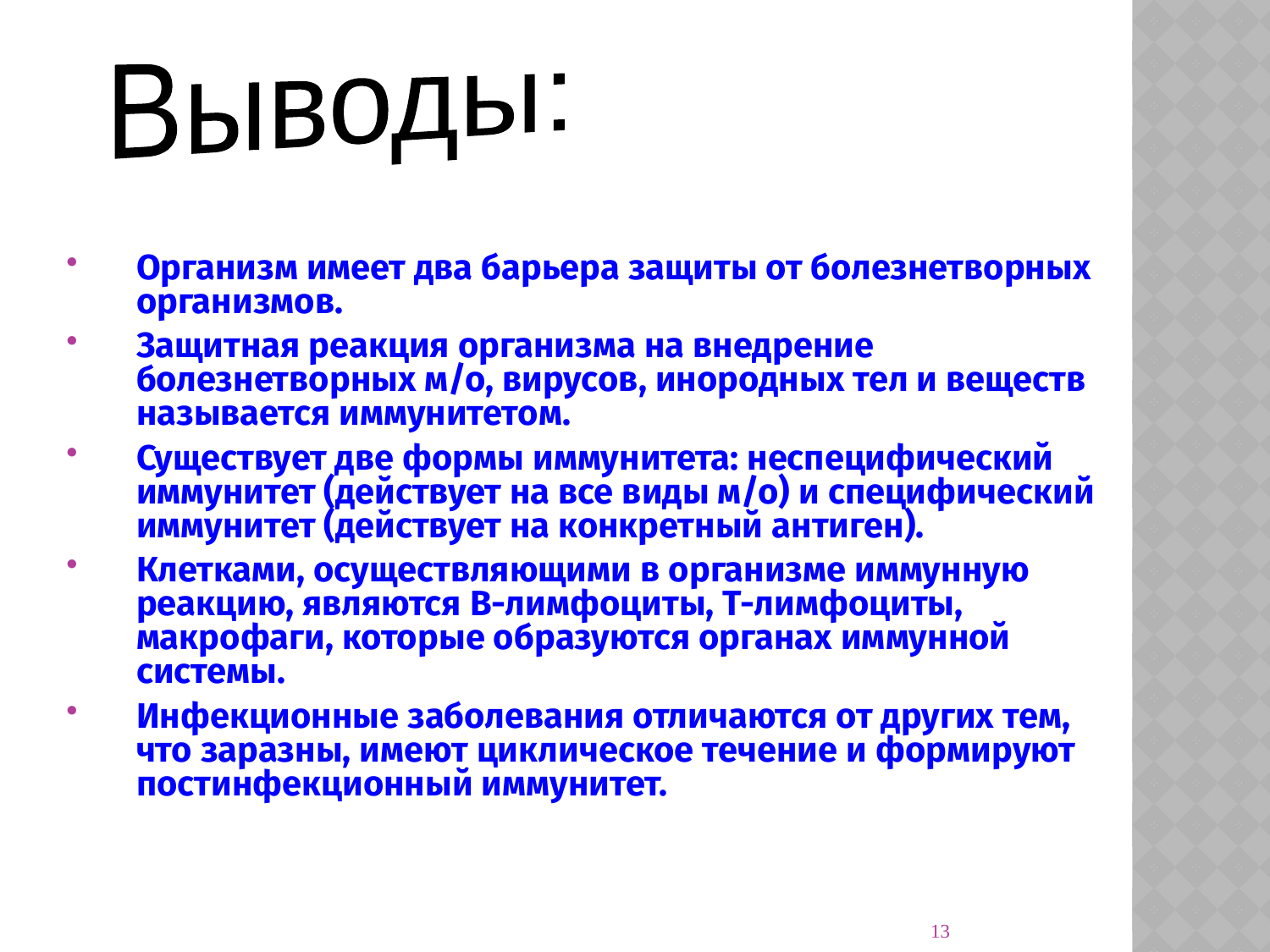

Выводы:
Организм имеет два барьера защиты от болезнетворных организмов.
Защитная реакция организма на внедрение болезнетворных м/о, вирусов, инородных тел и веществ называется иммунитетом.
Существует две формы иммунитета: неспецифический иммунитет (действует на все виды м/о) и специфический иммунитет (действует на конкретный антиген).
Клетками, осуществляющими в организме иммунную реакцию, являются В-лимфоциты, Т-лимфоциты, макрофаги, которые образуются органах иммунной системы.
Инфекционные заболевания отличаются от других тем, что заразны, имеют циклическое течение и формируют постинфекционный иммунитет.
13